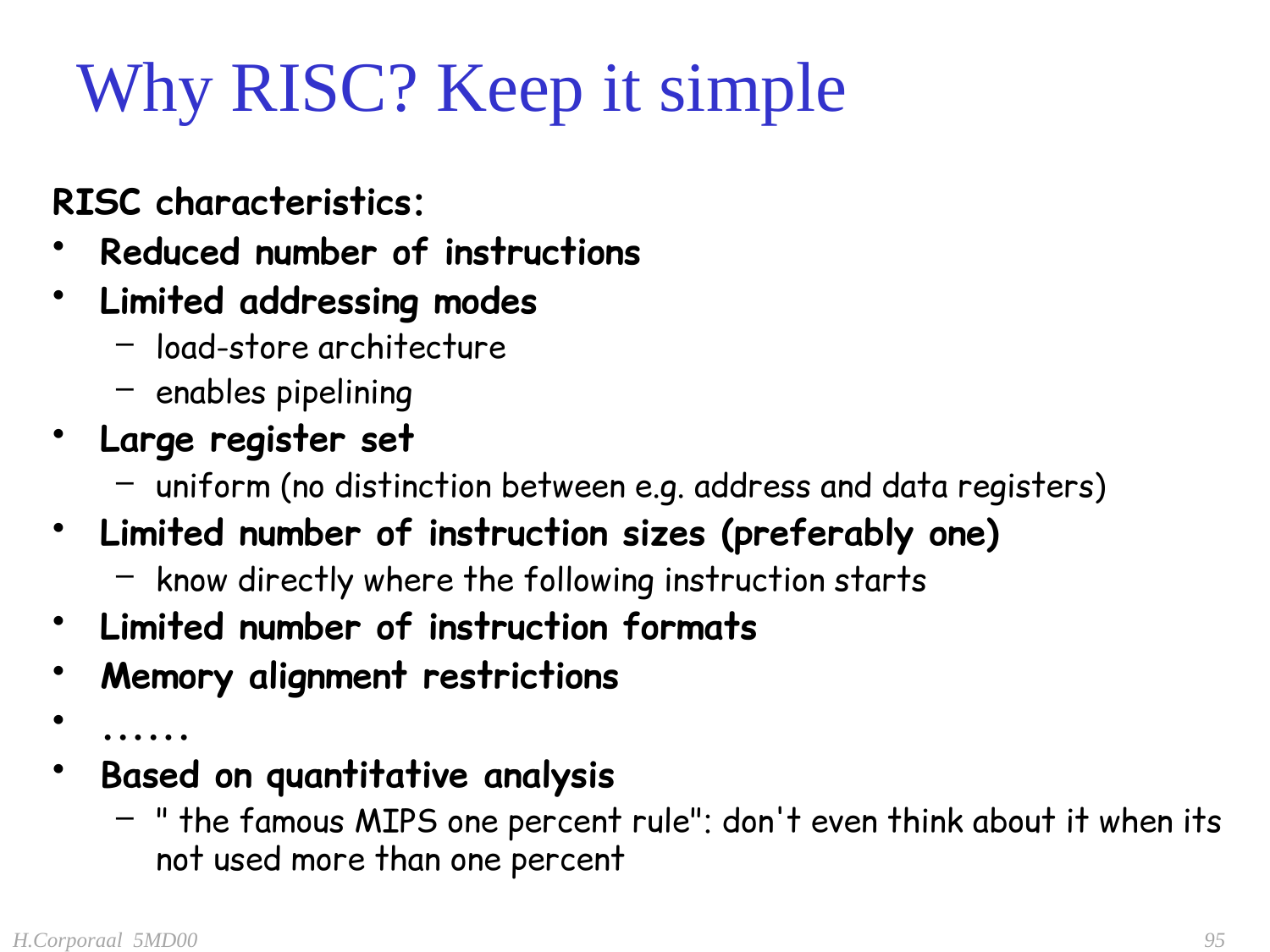

# Why RISC? Keep it simple
RISC characteristics:
Reduced number of instructions
Limited addressing modes
load-store architecture
enables pipelining
Large register set
uniform (no distinction between e.g. address and data registers)
Limited number of instruction sizes (preferably one)
know directly where the following instruction starts
Limited number of instruction formats
Memory alignment restrictions
......
Based on quantitative analysis
" the famous MIPS one percent rule": don't even think about it when its not used more than one percent

H.Corporaal  5MD00
95